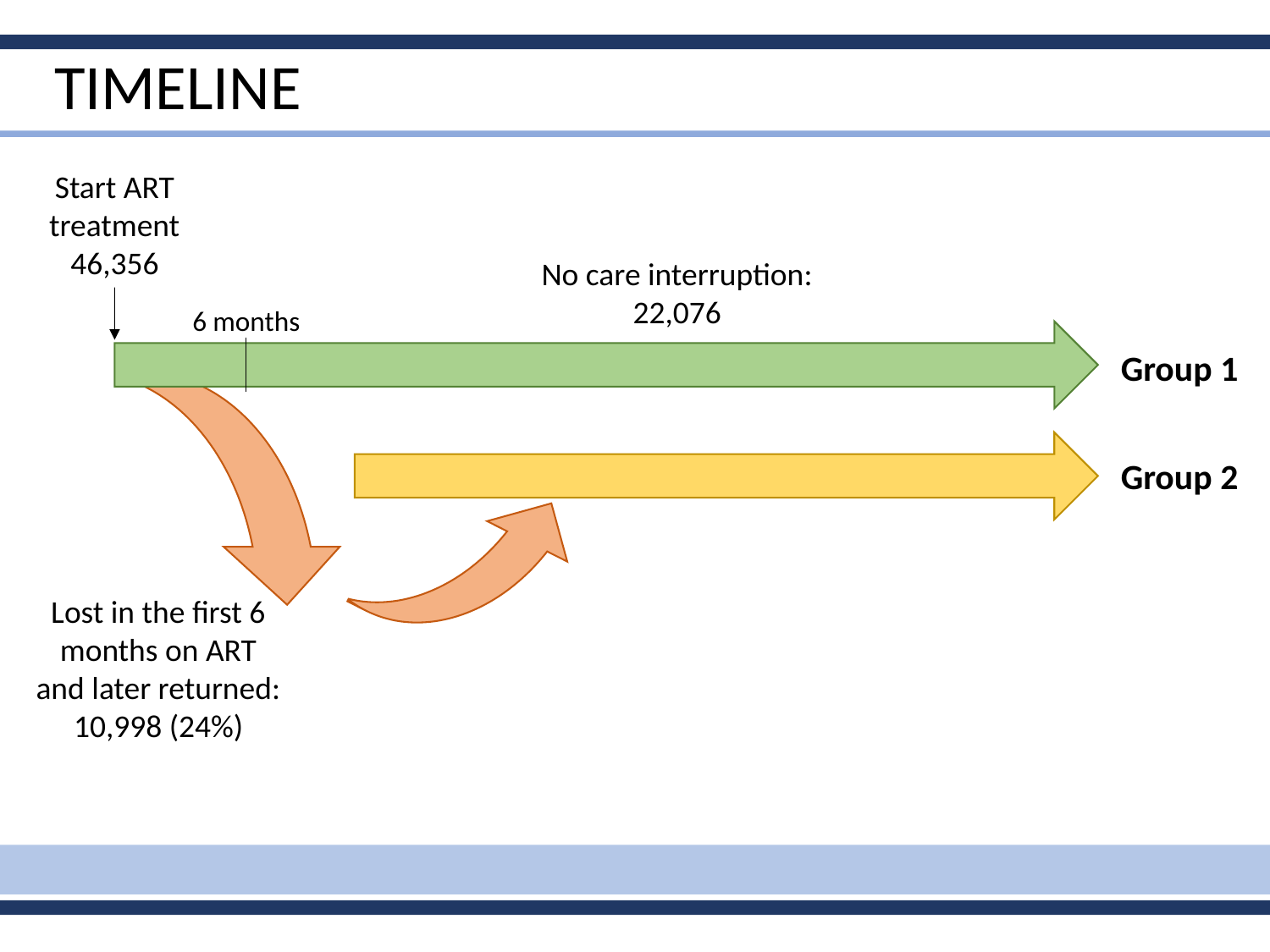

# timeline
Start ART treatment
46,356
No care interruption: 22,076

6 months

Group 1

Group 2
Lost in the first 6 months on ART and later returned:
10,998 (24%)